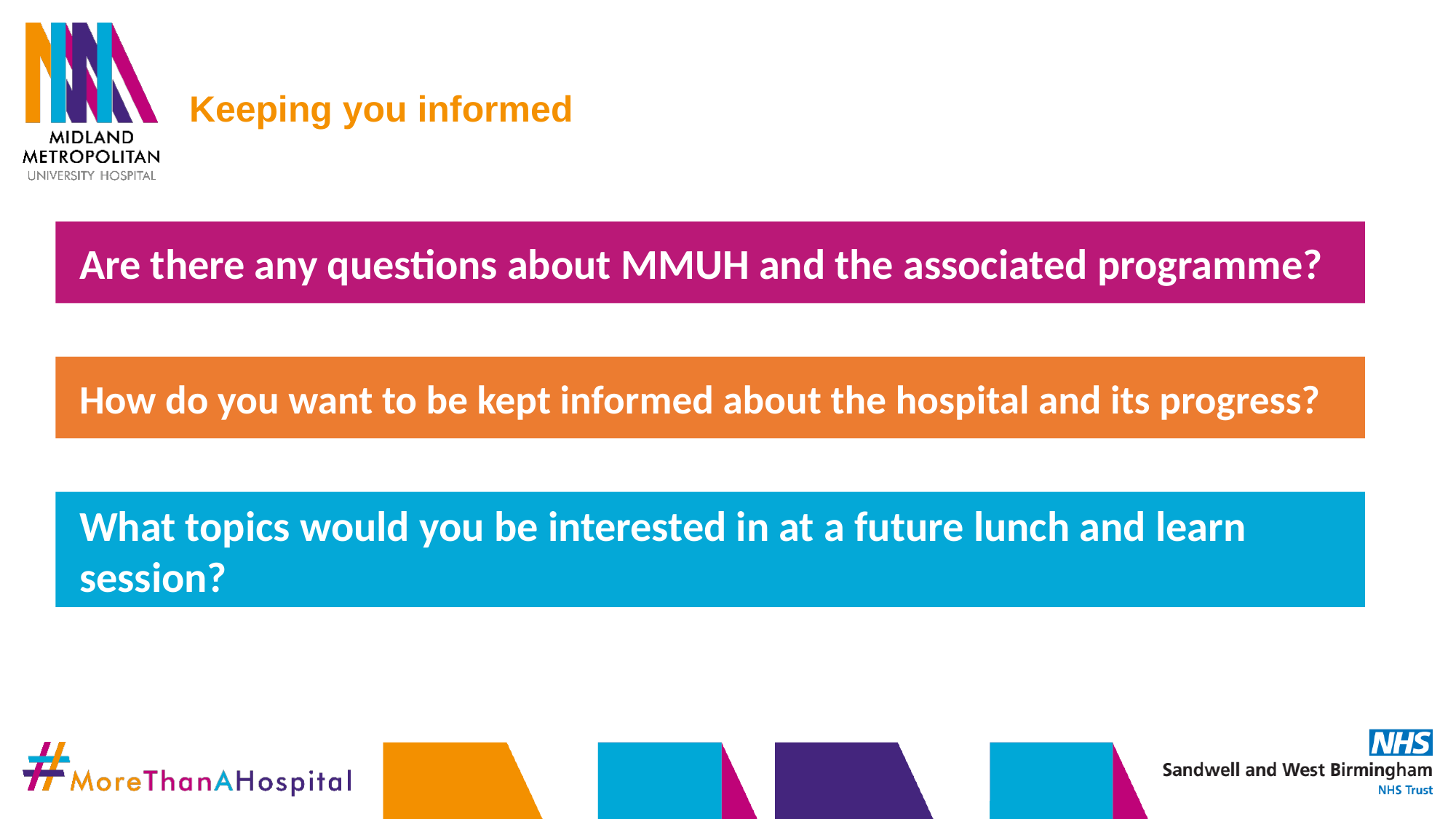

Keeping you informed
Are there any questions about MMUH and the associated programme?
How do you want to be kept informed about the hospital and its progress?

What topics would you be interested in at a future lunch and learn session?